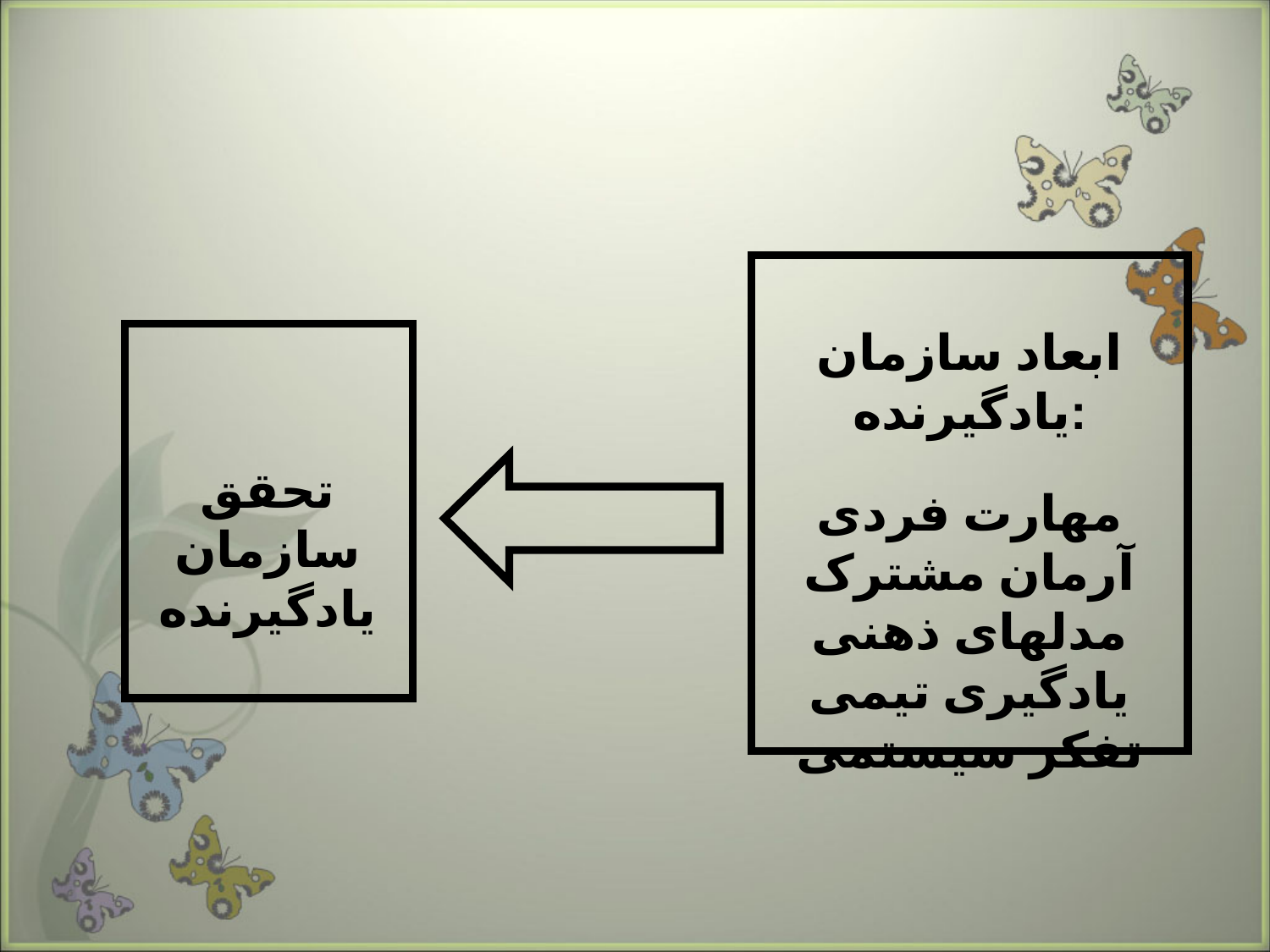

ابعاد سازمان یادگیرنده:

مهارت فردی
آرمان مشترک
مدلهای ذهنی
یادگیری تیمی
تفکر سیستمی

تحقق سازمان یادگیرنده